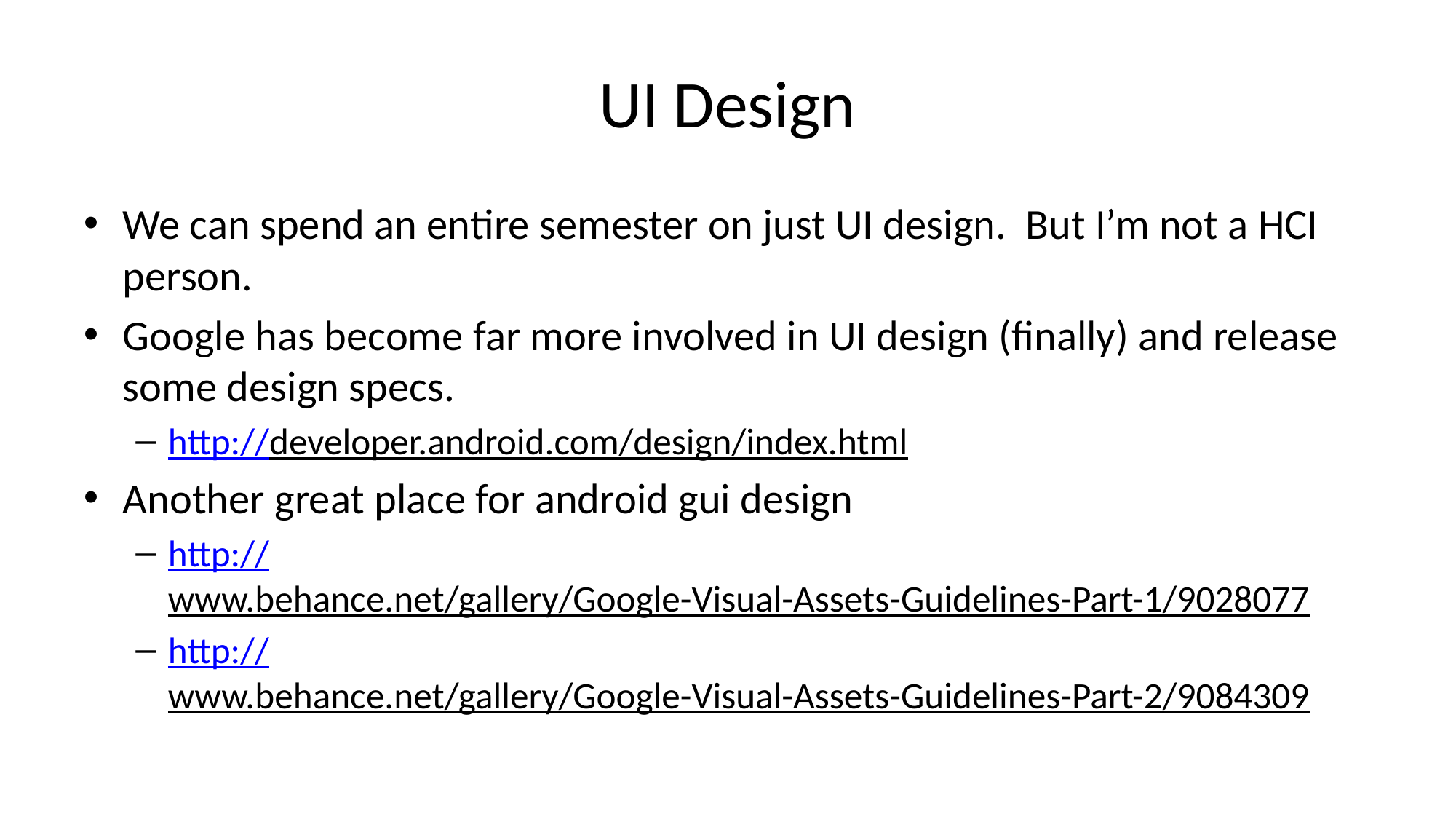

# UI Design
We can spend an entire semester on just UI design.  But I’m not a HCI person.
Google has become far more involved in UI design (finally) and release some design specs.
http://developer.android.com/design/index.html
Another great place for android gui design
http://www.behance.net/gallery/Google-Visual-Assets-Guidelines-Part-1/9028077
http://www.behance.net/gallery/Google-Visual-Assets-Guidelines-Part-2/9084309